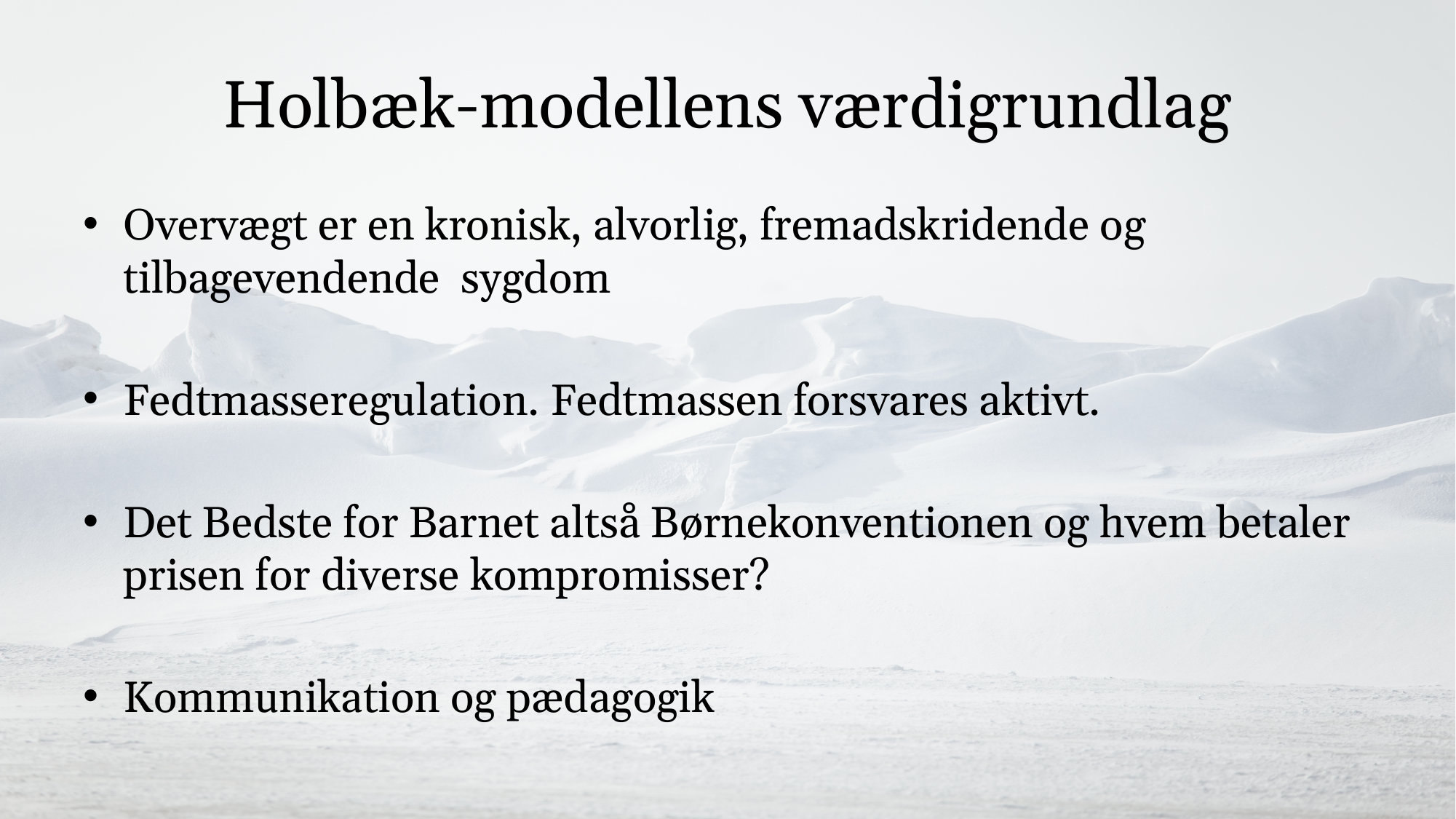

# Holbæk-modellens værdigrundlag
Overvægt er en kronisk, alvorlig, fremadskridende og tilbagevendende  sygdom

Fedtmasseregulation. Fedtmassen forsvares aktivt.

Det Bedste for Barnet altså Børnekonventionen og hvem betaler prisen for diverse kompromisser?

Kommunikation og pædagogik